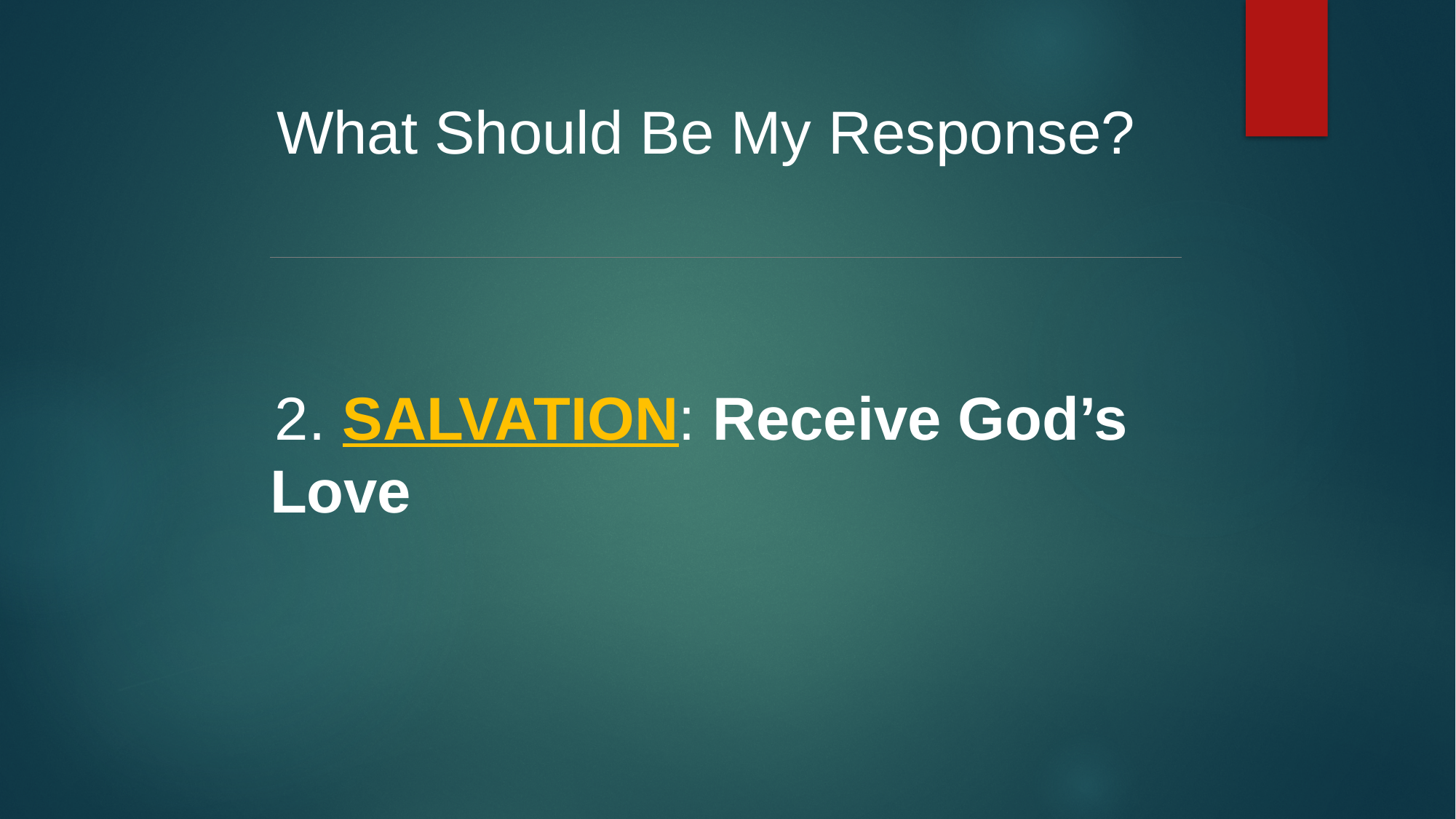

What Should Be My Response?

2. SALVATION: Receive God’s Love